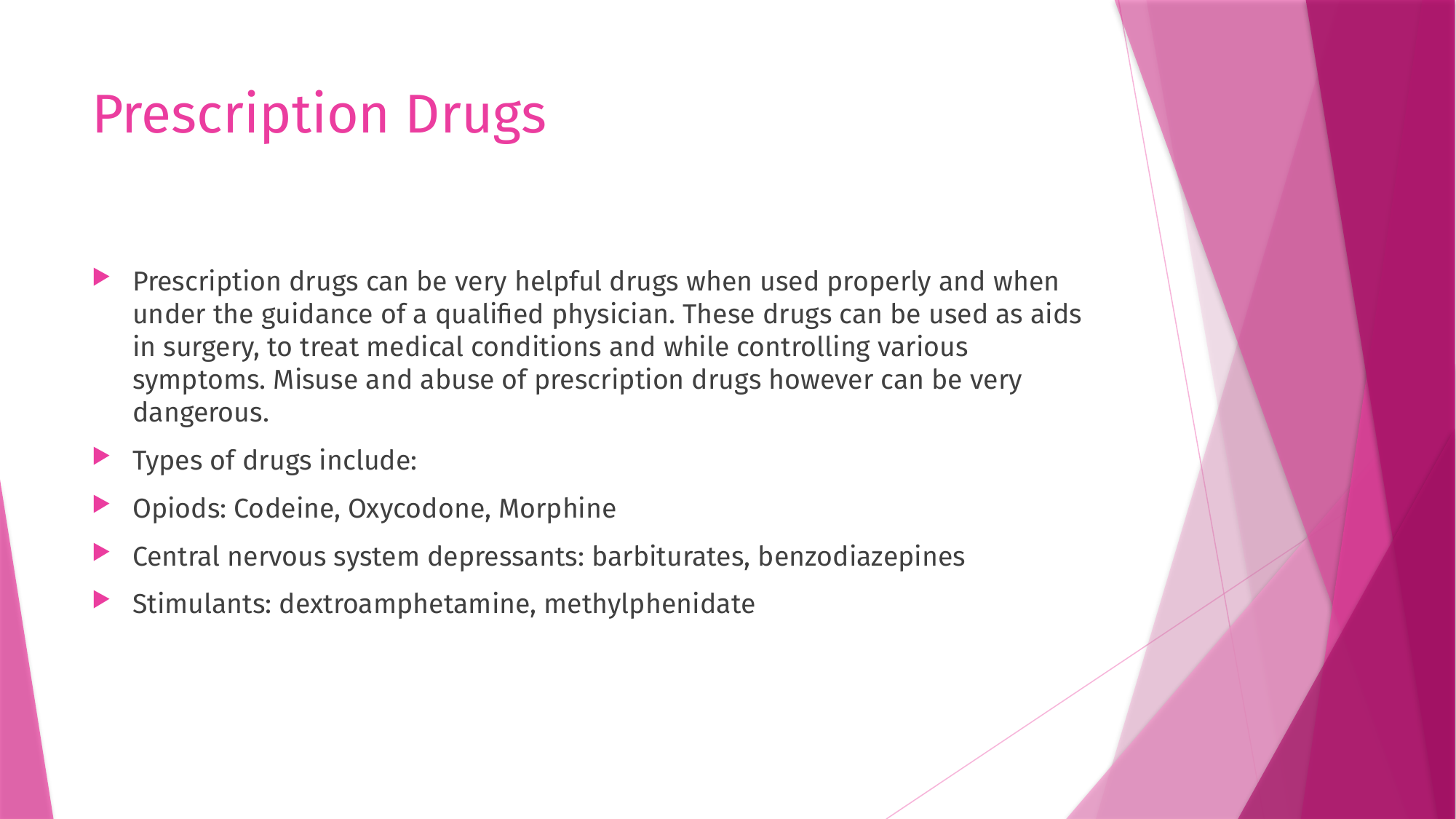

# Prescription Drugs
Prescription drugs can be very helpful drugs when used properly and when under the guidance of a qualified physician. These drugs can be used as aids in surgery, to treat medical conditions and while controlling various symptoms. Misuse and abuse of prescription drugs however can be very dangerous.
Types of drugs include:
Opiods: Codeine, Oxycodone, Morphine
Central nervous system depressants: barbiturates, benzodiazepines
Stimulants: dextroamphetamine, methylphenidate